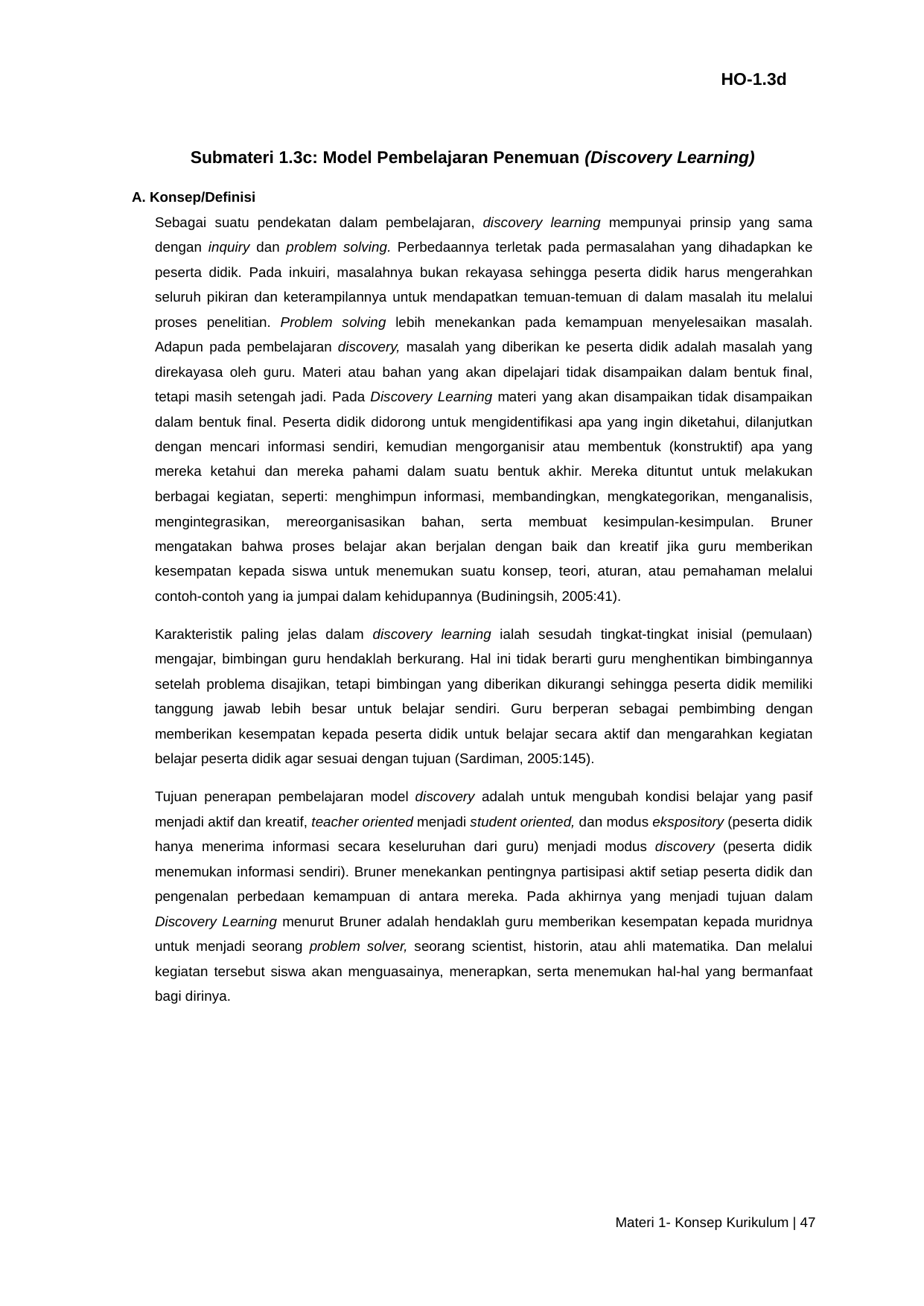

HO-1.3d
Submateri 1.3c: Model Pembelajaran Penemuan (Discovery Learning)
A. Konsep/Definisi
Sebagai suatu pendekatan dalam pembelajaran, discovery learning mempunyai prinsip yang sama dengan inquiry dan problem solving. Perbedaannya terletak pada permasalahan yang dihadapkan ke peserta didik. Pada inkuiri, masalahnya bukan rekayasa sehingga peserta didik harus mengerahkan seluruh pikiran dan keterampilannya untuk mendapatkan temuan-temuan di dalam masalah itu melalui proses penelitian. Problem solving lebih menekankan pada kemampuan menyelesaikan masalah. Adapun pada pembelajaran discovery, masalah yang diberikan ke peserta didik adalah masalah yang direkayasa oleh guru. Materi atau bahan yang akan dipelajari tidak disampaikan dalam bentuk final, tetapi masih setengah jadi. Pada Discovery Learning materi yang akan disampaikan tidak disampaikan dalam bentuk final. Peserta didik didorong untuk mengidentifikasi apa yang ingin diketahui, dilanjutkan dengan mencari informasi sendiri, kemudian mengorganisir atau membentuk (konstruktif) apa yang mereka ketahui dan mereka pahami dalam suatu bentuk akhir. Mereka dituntut untuk melakukan berbagai kegiatan, seperti: menghimpun informasi, membandingkan, mengkategorikan, menganalisis, mengintegrasikan, mereorganisasikan bahan, serta membuat kesimpulan-kesimpulan. Bruner mengatakan bahwa proses belajar akan berjalan dengan baik dan kreatif jika guru memberikan kesempatan kepada siswa untuk menemukan suatu konsep, teori, aturan, atau pemahaman melalui contoh-contoh yang ia jumpai dalam kehidupannya (Budiningsih, 2005:41).
Karakteristik paling jelas dalam discovery learning ialah sesudah tingkat-tingkat inisial (pemulaan) mengajar, bimbingan guru hendaklah berkurang. Hal ini tidak berarti guru menghentikan bimbingannya setelah problema disajikan, tetapi bimbingan yang diberikan dikurangi sehingga peserta didik memiliki tanggung jawab lebih besar untuk belajar sendiri. Guru berperan sebagai pembimbing dengan memberikan kesempatan kepada peserta didik untuk belajar secara aktif dan mengarahkan kegiatan belajar peserta didik agar sesuai dengan tujuan (Sardiman, 2005:145).
Tujuan penerapan pembelajaran model discovery adalah untuk mengubah kondisi belajar yang pasif menjadi aktif dan kreatif, teacher oriented menjadi student oriented, dan modus ekspository (peserta didik hanya menerima informasi secara keseluruhan dari guru) menjadi modus discovery (peserta didik menemukan informasi sendiri). Bruner menekankan pentingnya partisipasi aktif setiap peserta didik dan pengenalan perbedaan kemampuan di antara mereka. Pada akhirnya yang menjadi tujuan dalam Discovery Learning menurut Bruner adalah hendaklah guru memberikan kesempatan kepada muridnya untuk menjadi seorang problem solver, seorang scientist, historin, atau ahli matematika. Dan melalui kegiatan tersebut siswa akan menguasainya, menerapkan, serta menemukan hal-hal yang bermanfaat bagi dirinya.
Materi 1- Konsep Kurikulum | 47